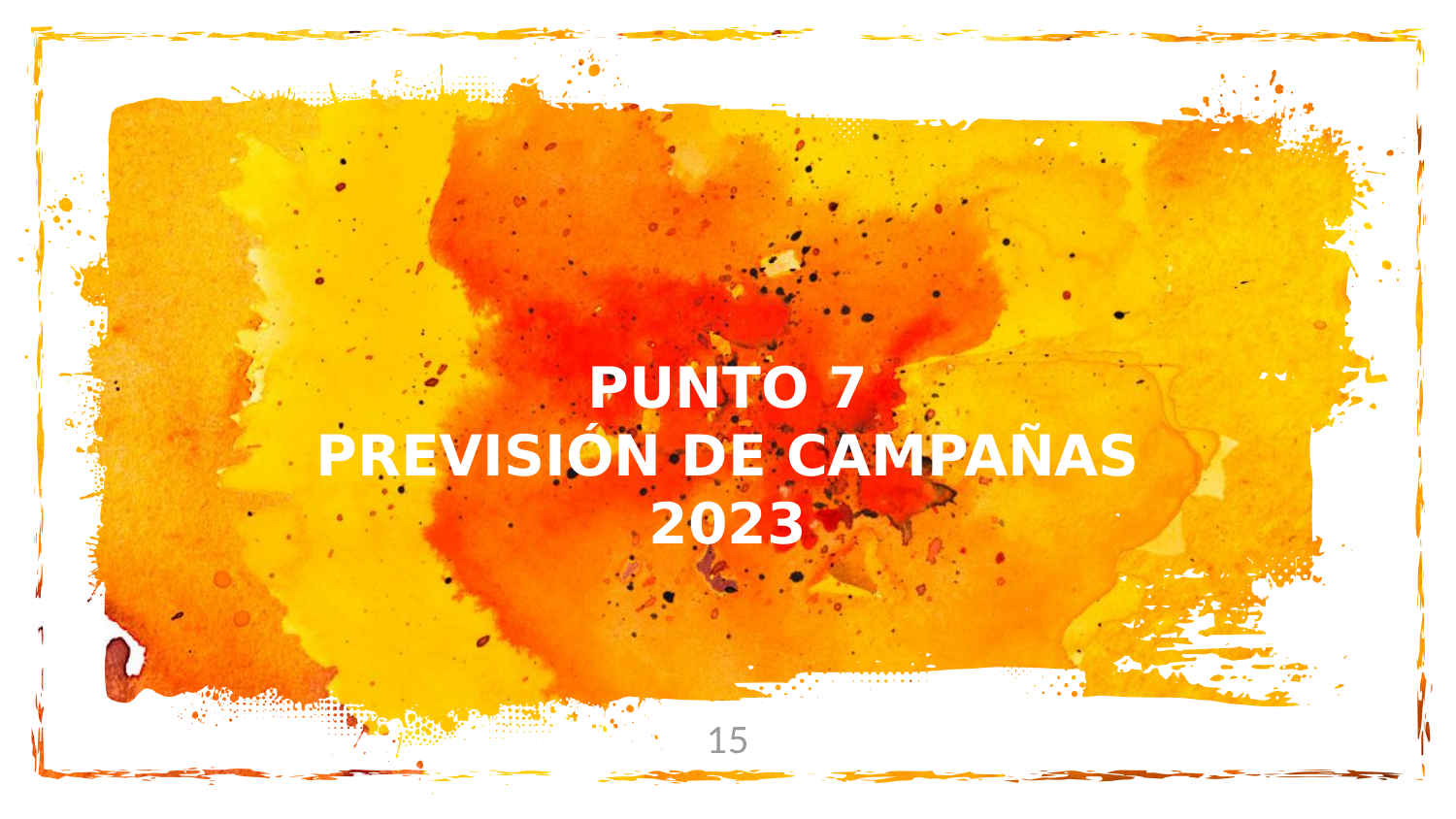

PUNTO 7
PREVISIÓN DE CAMPAÑAS 2023
15